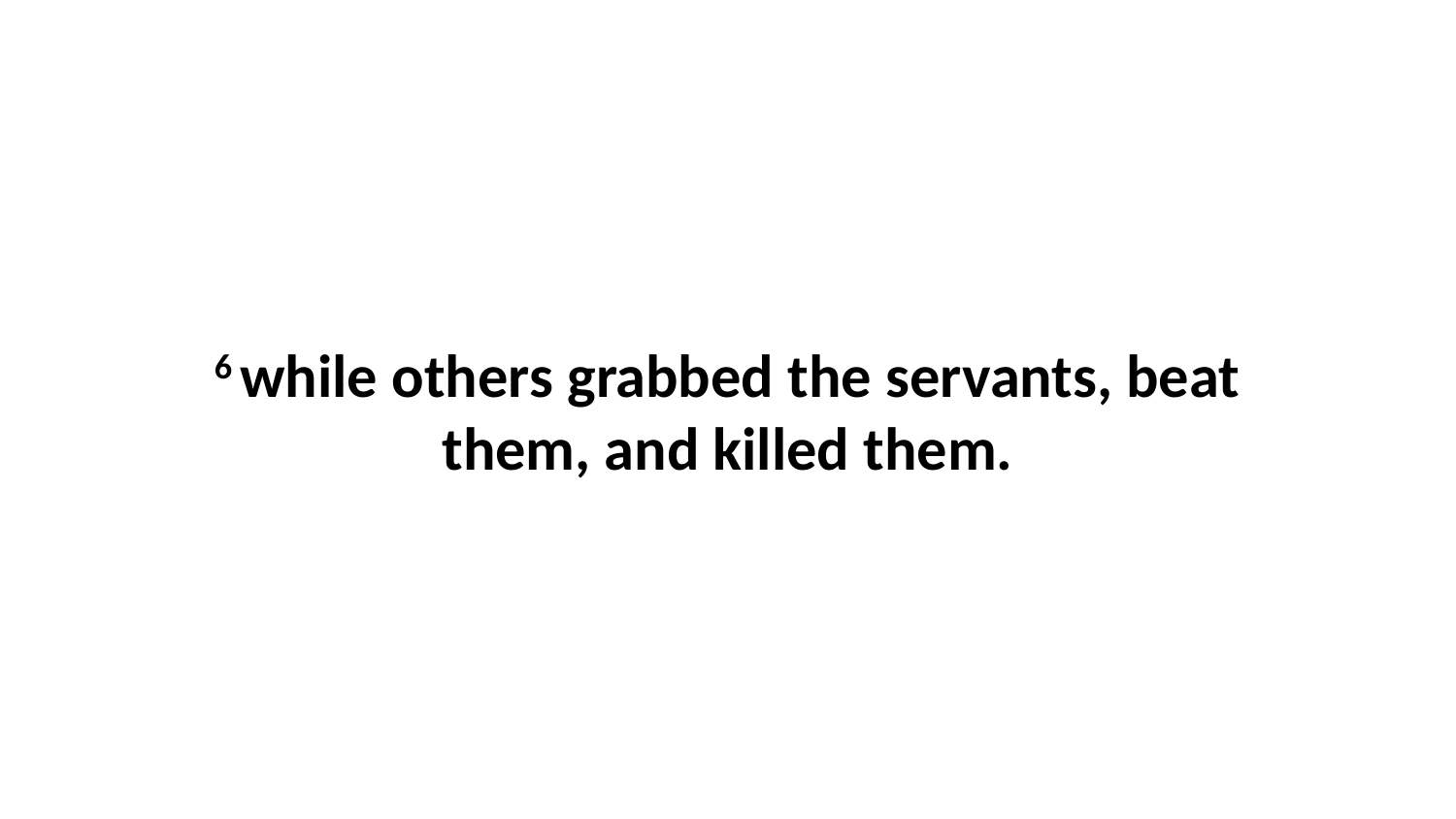

6 while others grabbed the servants, beat them, and killed them.